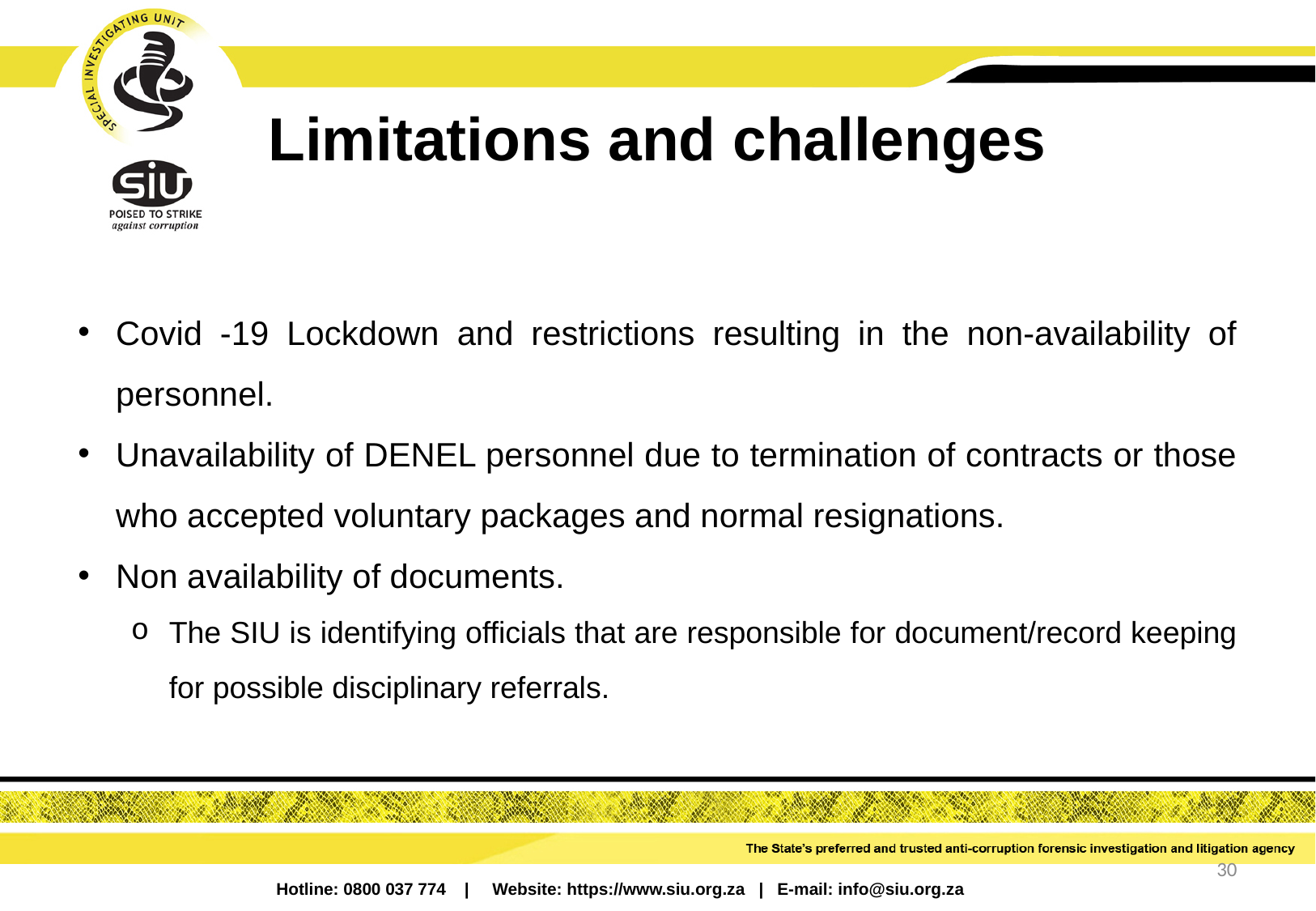

# Limitations and challenges
Covid -19 Lockdown and restrictions resulting in the non-availability of personnel.
Unavailability of DENEL personnel due to termination of contracts or those who accepted voluntary packages and normal resignations.
Non availability of documents.
The SIU is identifying officials that are responsible for document/record keeping for possible disciplinary referrals.

30
Hotline: 0800 037 774    |     Website: https://www.siu.org.za   |   E-mail: info@siu.org.za